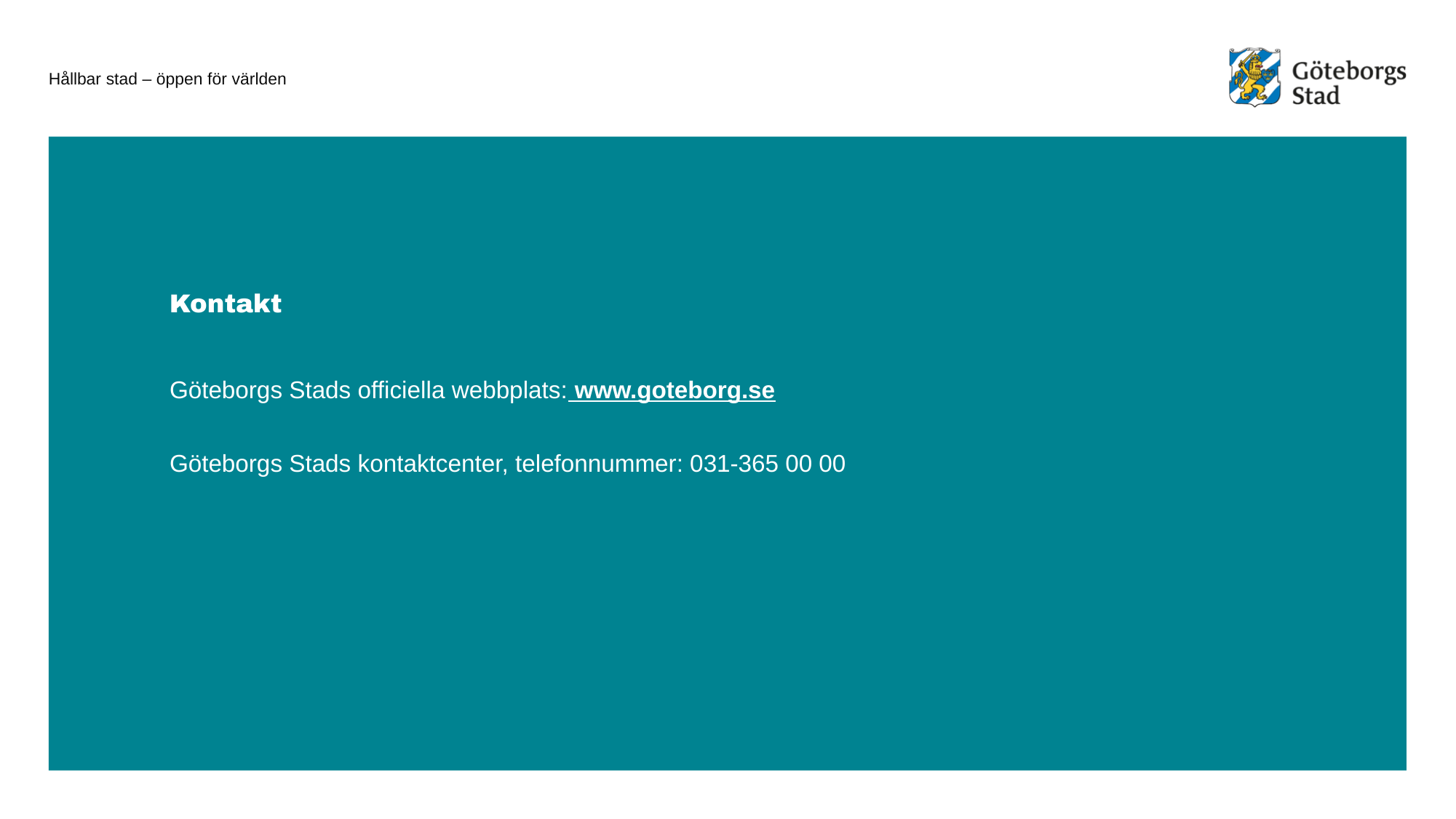

Göteborgs Stads officiella webbplats: www.goteborg.se

Göteborgs Stads kontaktcenter, telefonnummer: 031-365 00 00